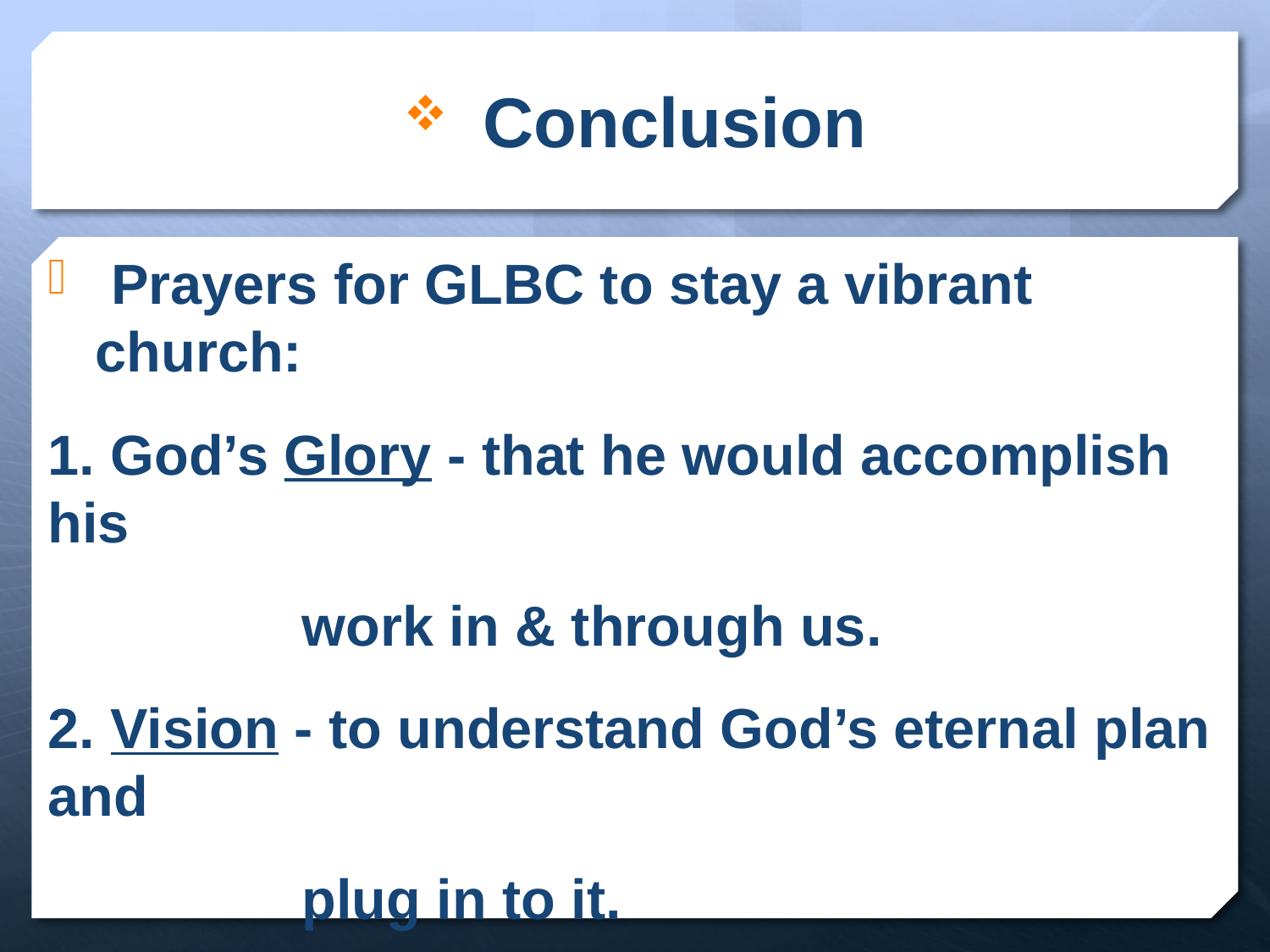

# Conclusion
 Prayers for GLBC to stay a vibrant church:
1. God’s Glory - that he would accomplish his
		work in & through us.
2. Vision - to understand God’s eternal plan and
		plug in to it.